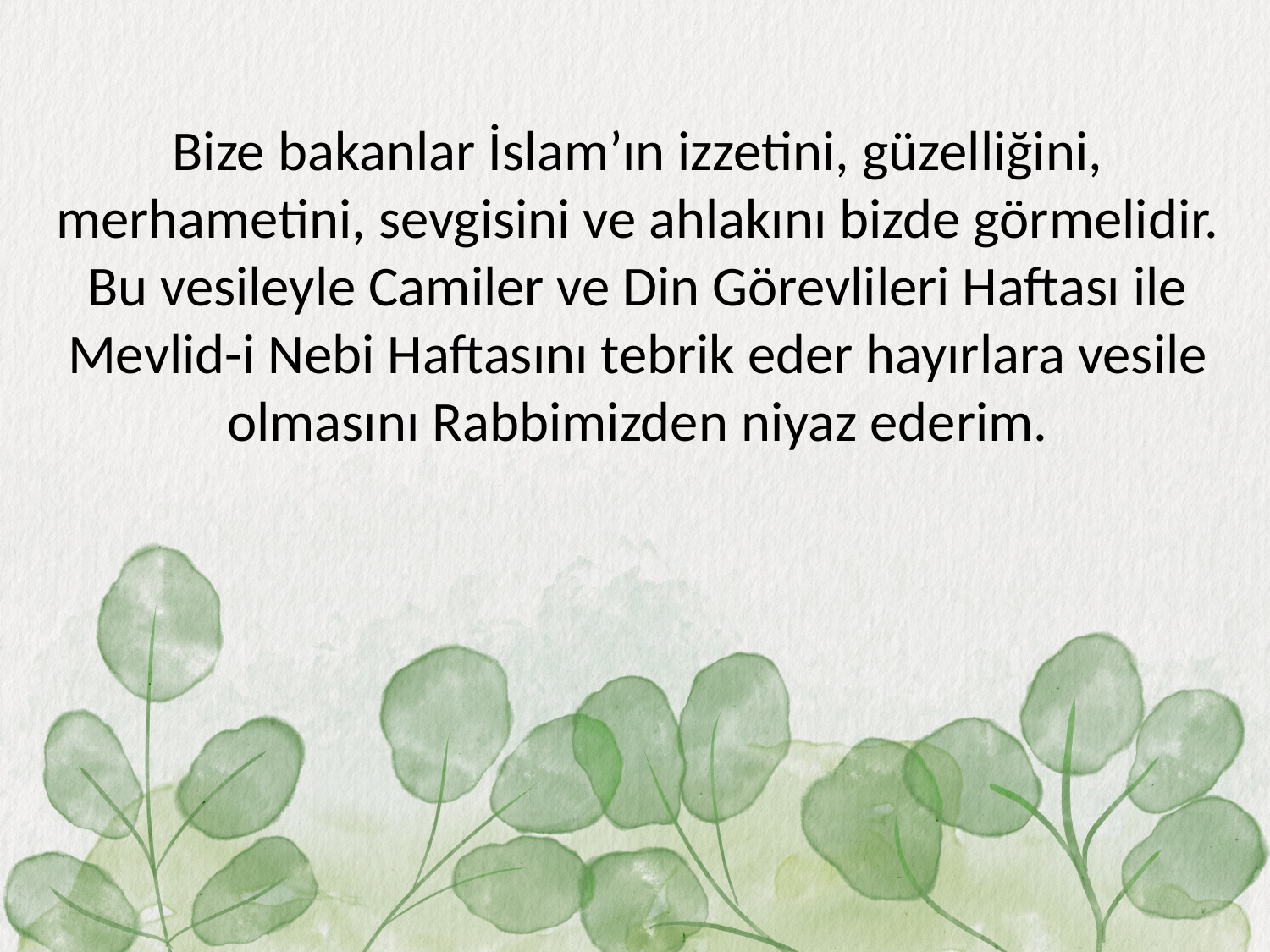

Bize bakanlar İslam’ın izzetini, güzelliğini, merhametini, sevgisini ve ahlakını bizde görmelidir.
Bu vesileyle Camiler ve Din Görevlileri Haftası ile Mevlid-i Nebi Haftasını tebrik eder hayırlara vesile olmasını Rabbimizden niyaz ederim.